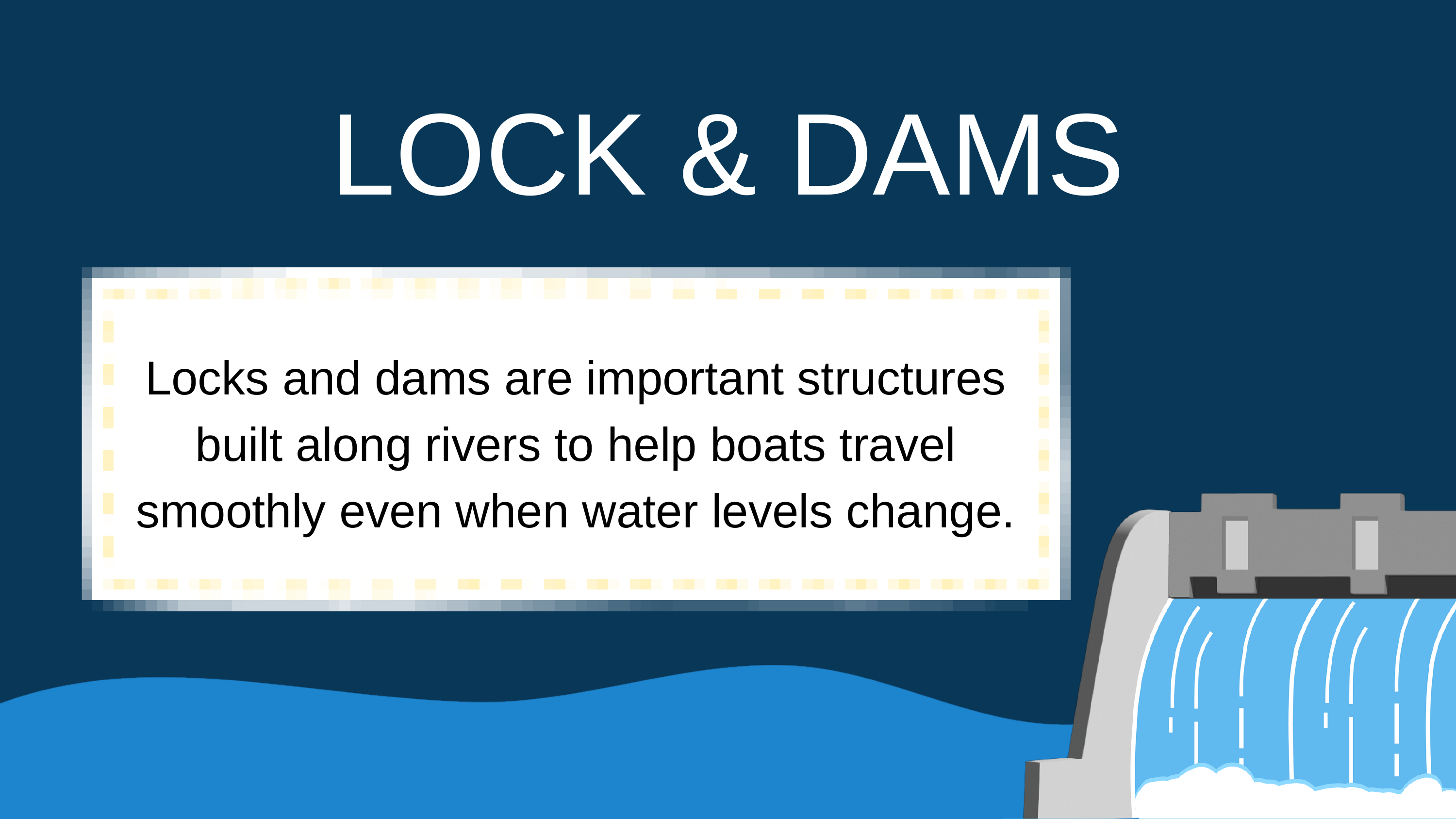

LOCK & DAMS

Locks and dams are important structures built along rivers to help boats travel smoothly even when water levels change.